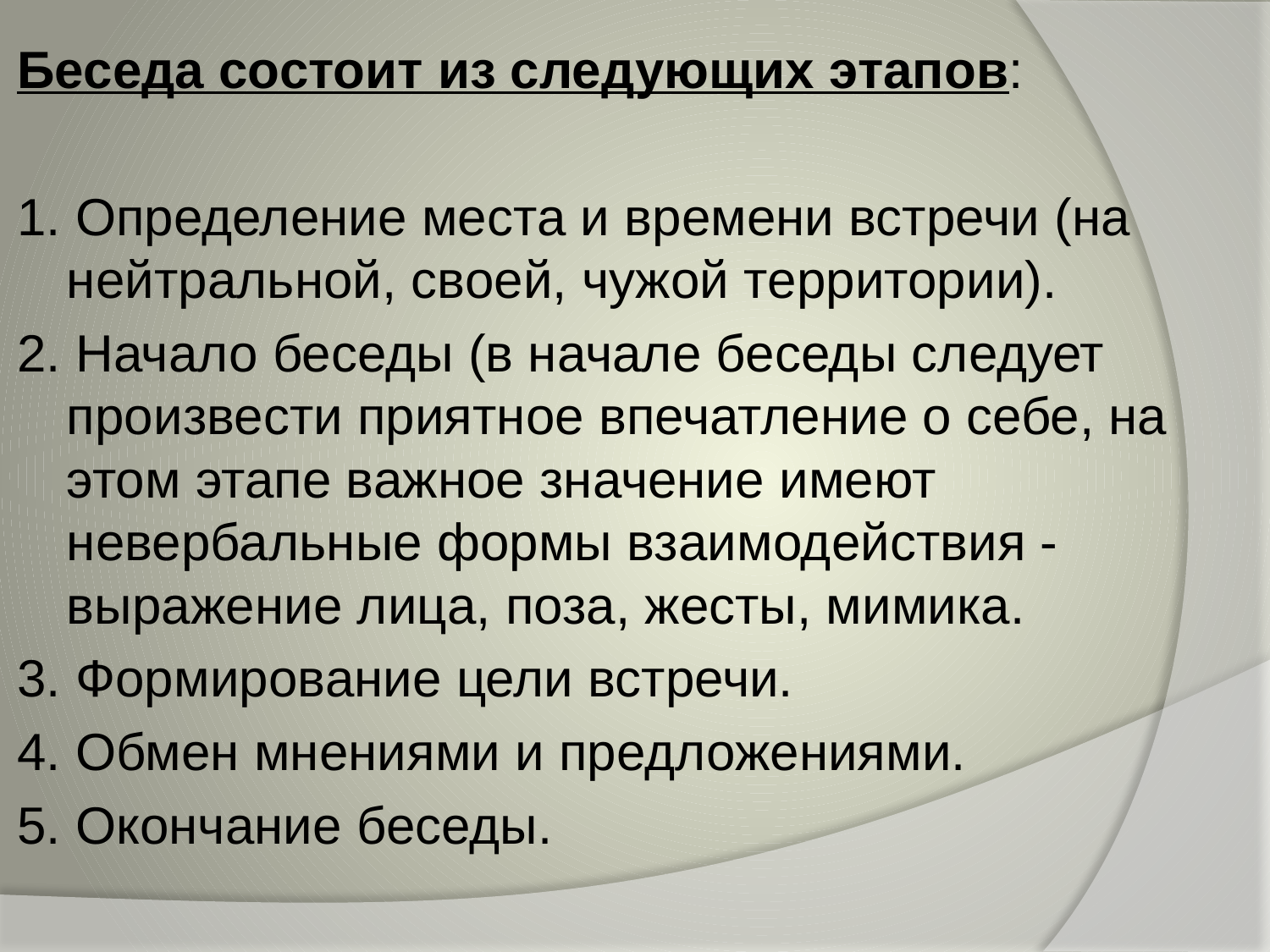

Беседа состоит из следующих этапов:

1. Определение места и времени встречи (на нейтральной, своей, чужой территории).
2. Начало беседы (в начале беседы следует произвести приятное впечатление о себе, на этом этапе важное значение имеют невербальные формы взаимодействия - выражение лица, поза, жесты, мимика.
3. Формирование цели встречи.
4. Обмен мнениями и предложениями.
5. Окончание беседы.